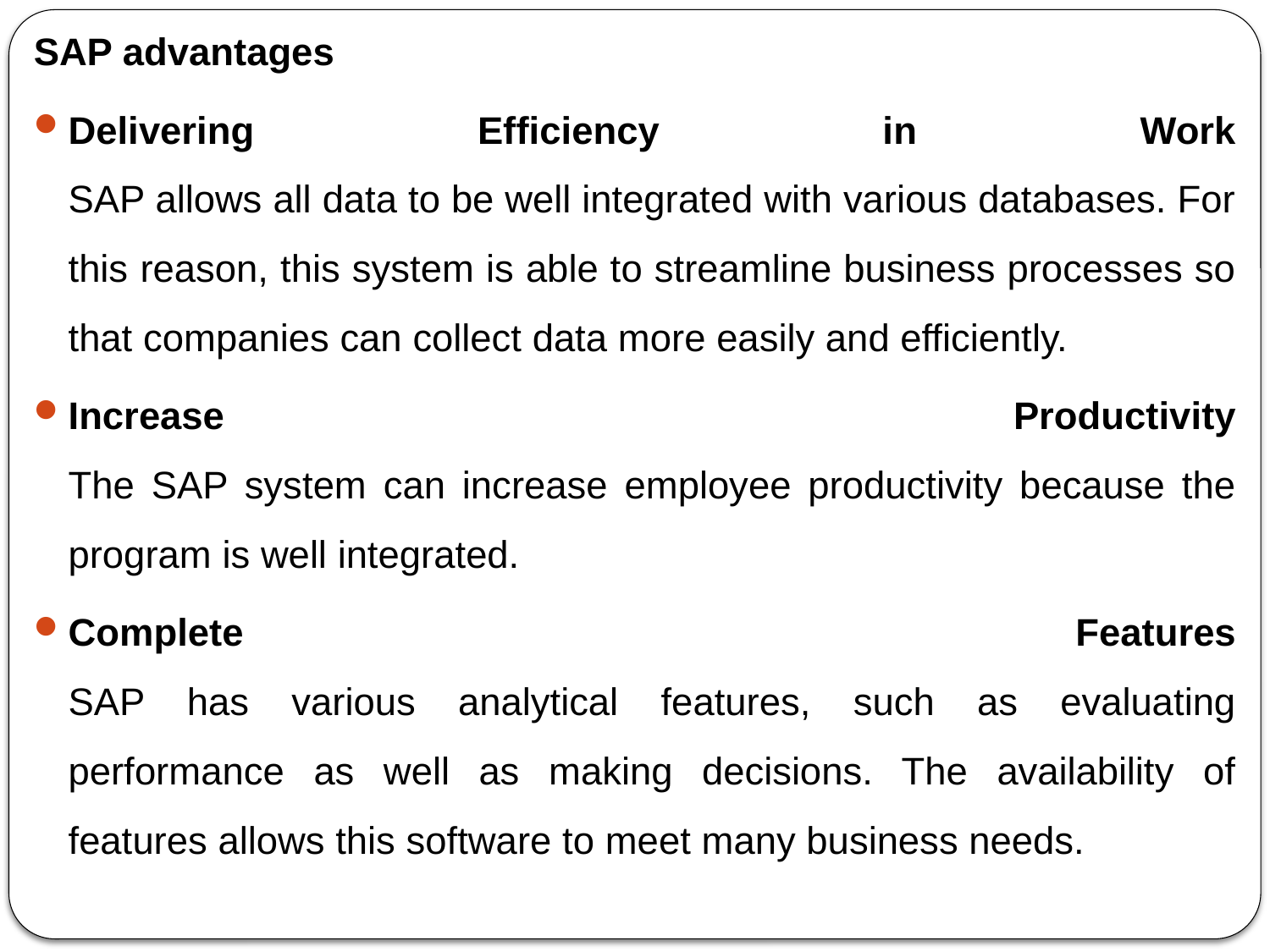

SAP advantages
Delivering Efficiency in Work
SAP allows all data to be well integrated with various databases. For this reason, this system is able to streamline business processes so that companies can collect data more easily and efficiently.
Increase Productivity
The SAP system can increase employee productivity because the program is well integrated.
Complete Features
SAP has various analytical features, such as evaluating performance as well as making decisions. The availability of features allows this software to meet many business needs.